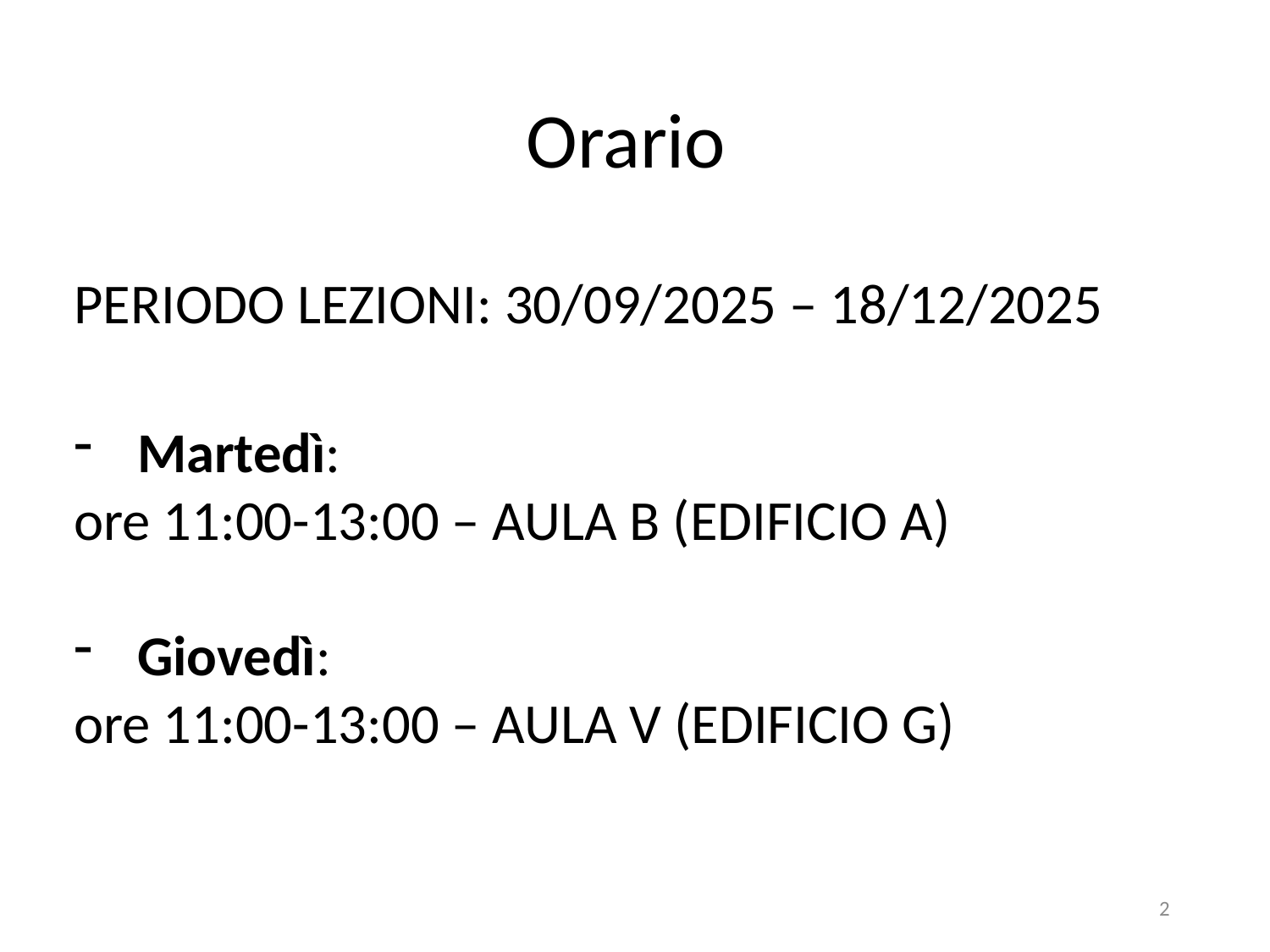

# Orario
PERIODO LEZIONI: 30/09/2025 – 18/12/2025

Martedì:
ore 11:00-13:00 – AULA B (EDIFICIO A)

Giovedì:
ore 11:00-13:00 – AULA V (EDIFICIO G)

2